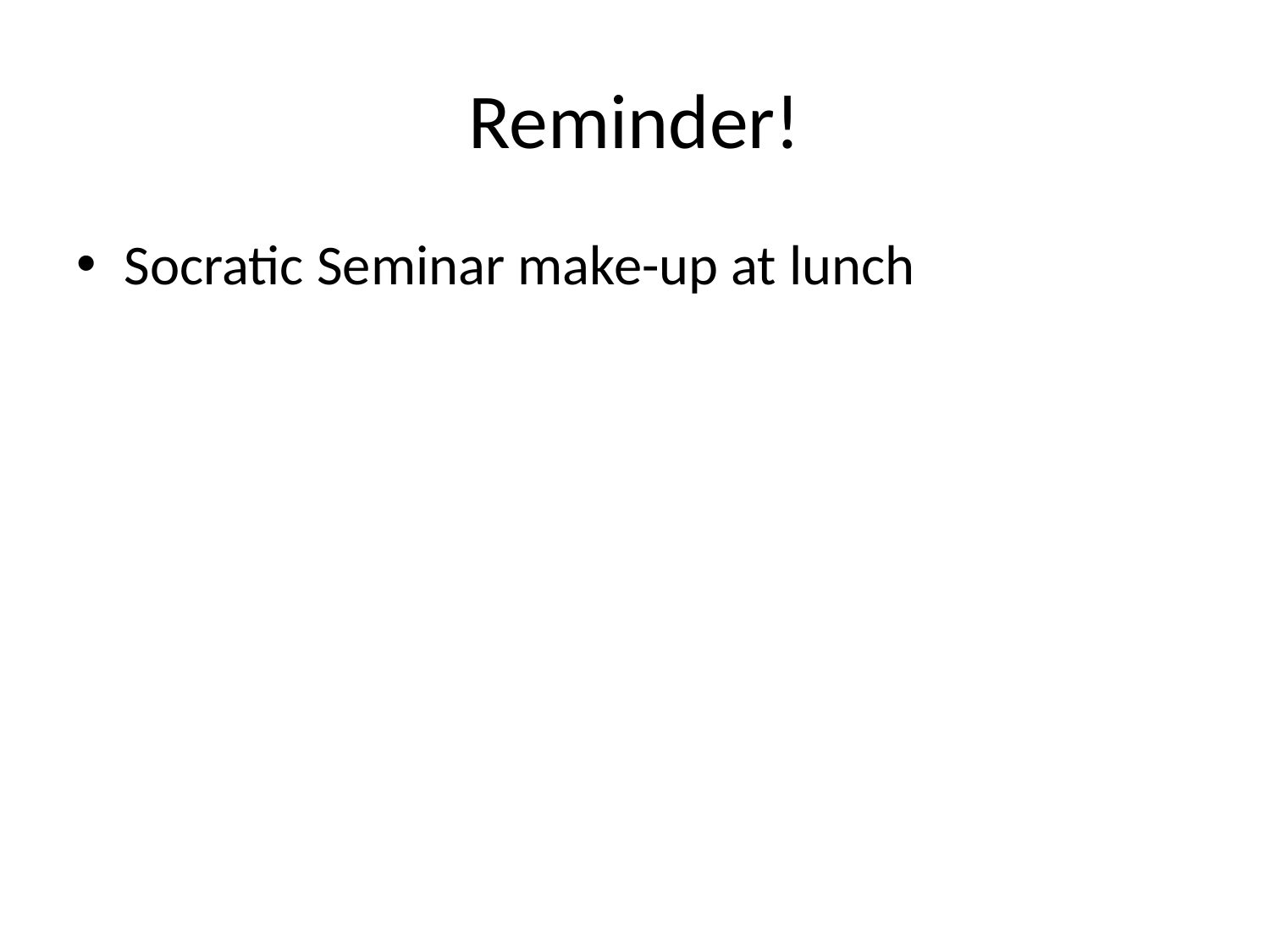

# Reminder!
Socratic Seminar make-up at lunch